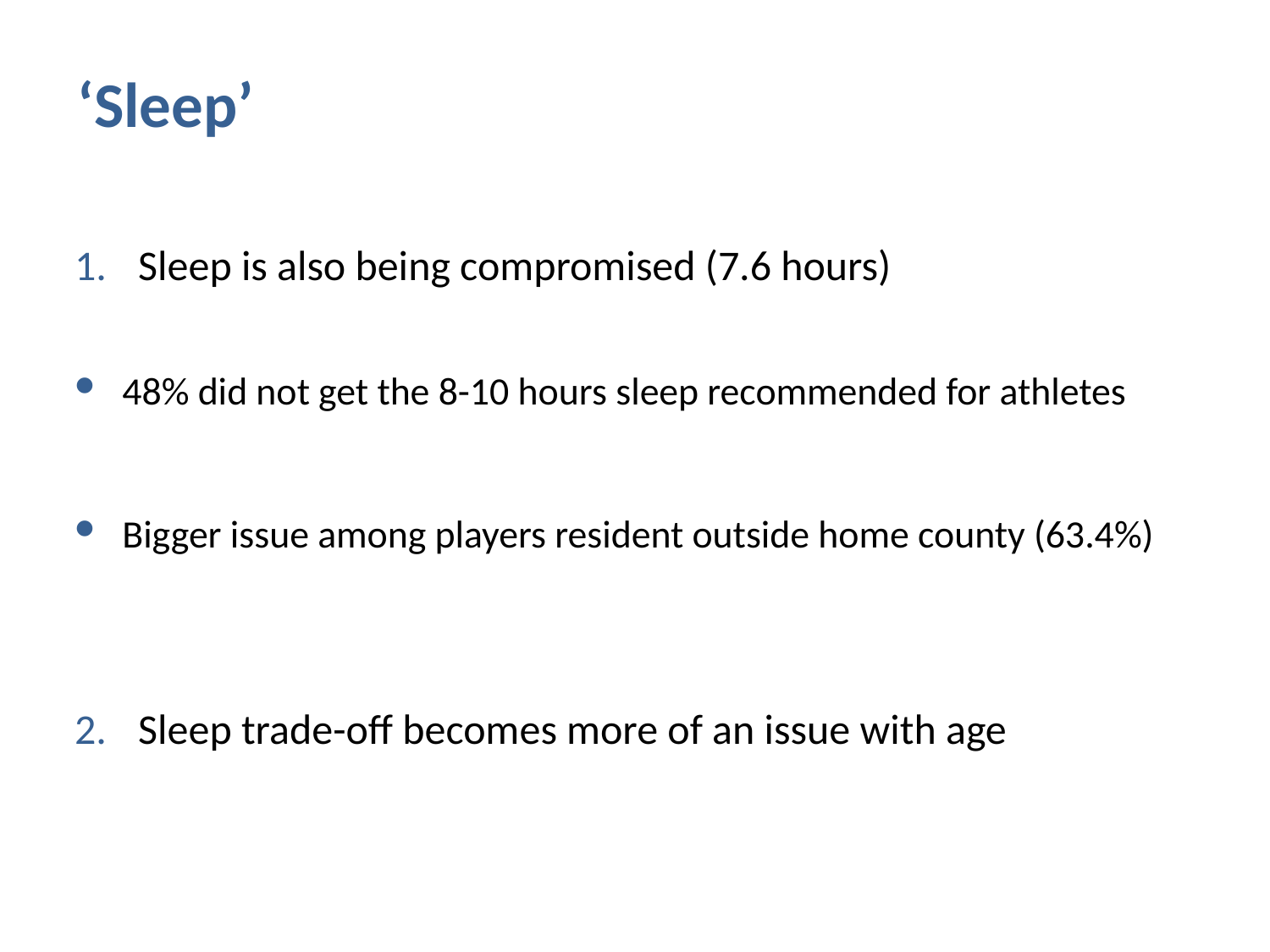

# ‘Sleep’
Sleep is also being compromised (7.6 hours)

48% did not get the 8-10 hours sleep recommended for athletes

Bigger issue among players resident outside home county (63.4%)

Sleep trade-off becomes more of an issue with age